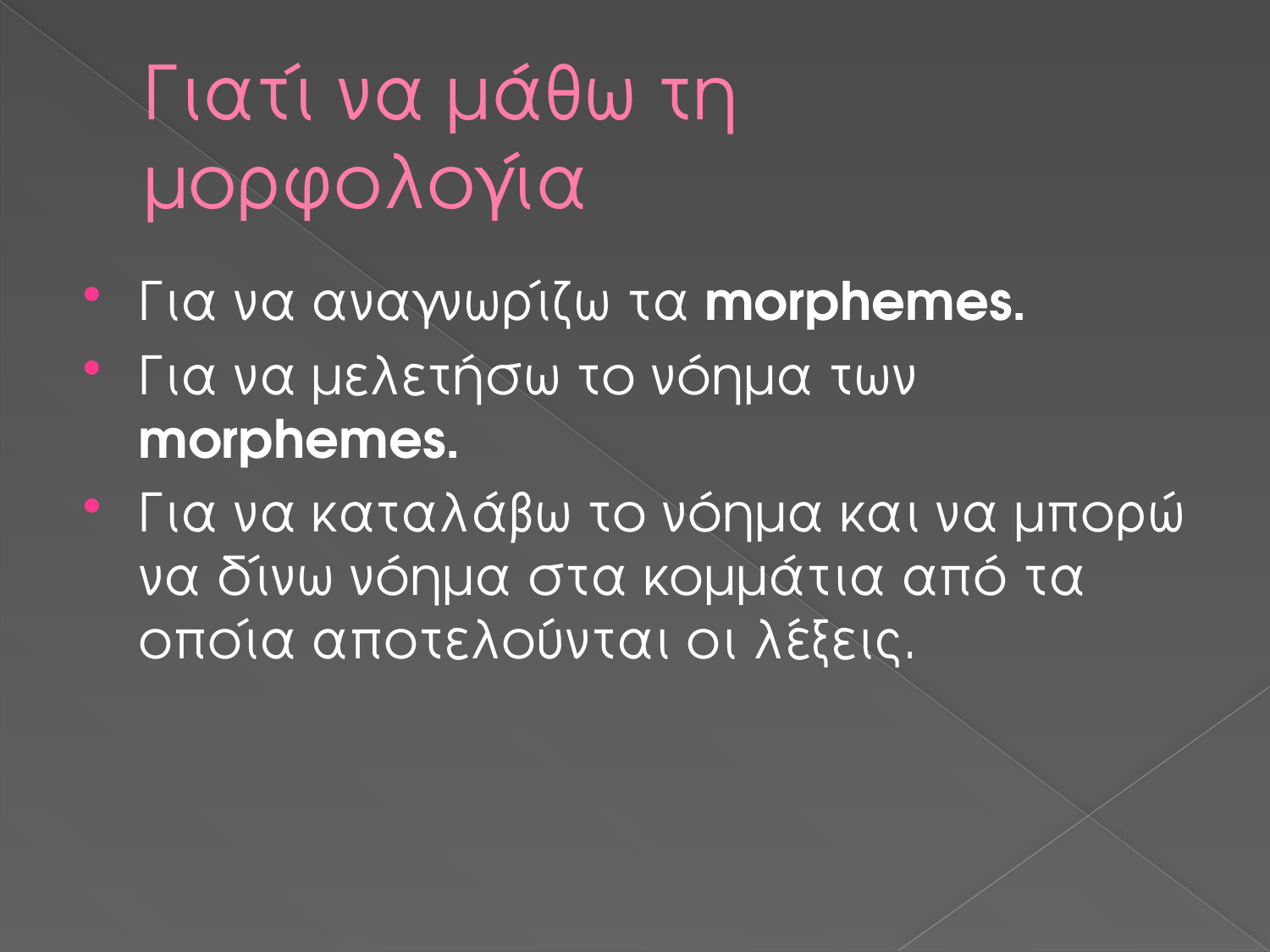

# Γιατί να μάθω τη μορφολογία
Για να αναγνωρίζω τα morphemes.
Για να μελετήσω το νόημα των morphemes.
Για να καταλάβω το νόημα και να μπορώ να δίνω νόημα στα κομμάτια από τα οποία αποτελούνται οι λέξεις.